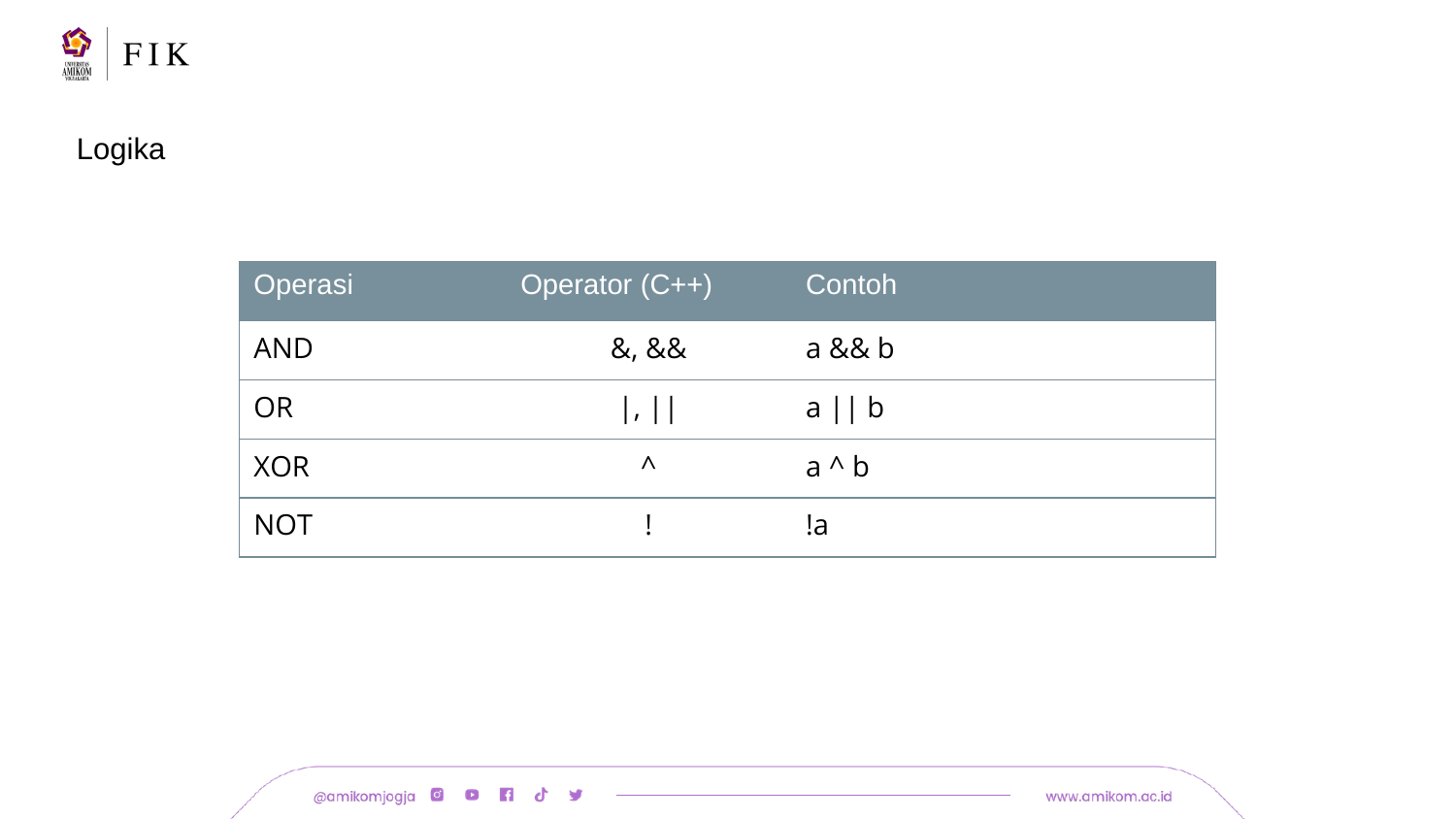

# Logika
| Operasi | Operator (C++) | Contoh |
| --- | --- | --- |
| AND | &, && | a && b |
| OR | |, || | a || b |
| XOR | ^ | a ^ b |
| NOT | ! | !a |